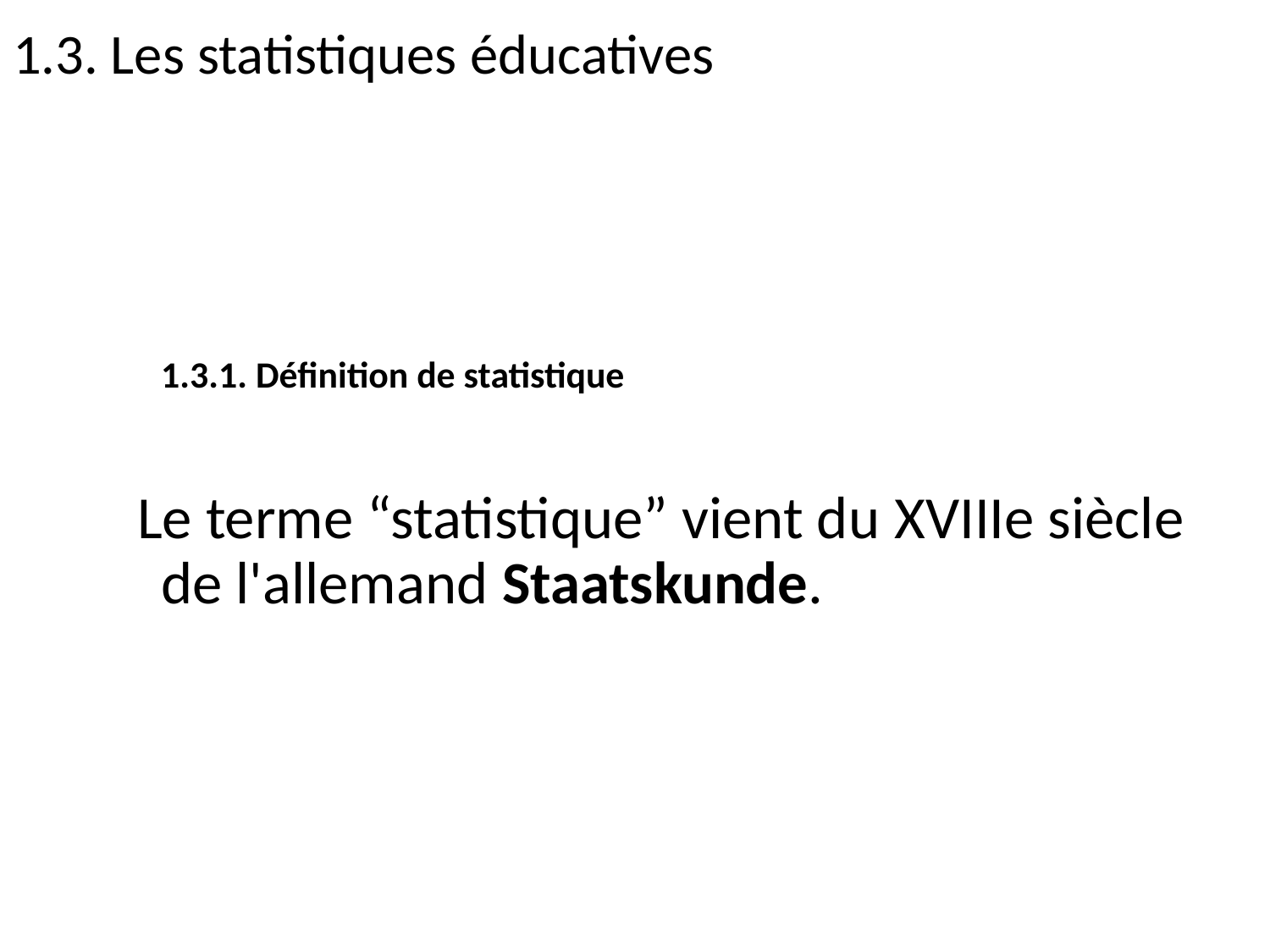

1.3. Les statistiques éducatives
	1.3.1. Définition de statistique

Le terme “statistique” vient du XVIIIe siècle de l'allemand Staatskunde.